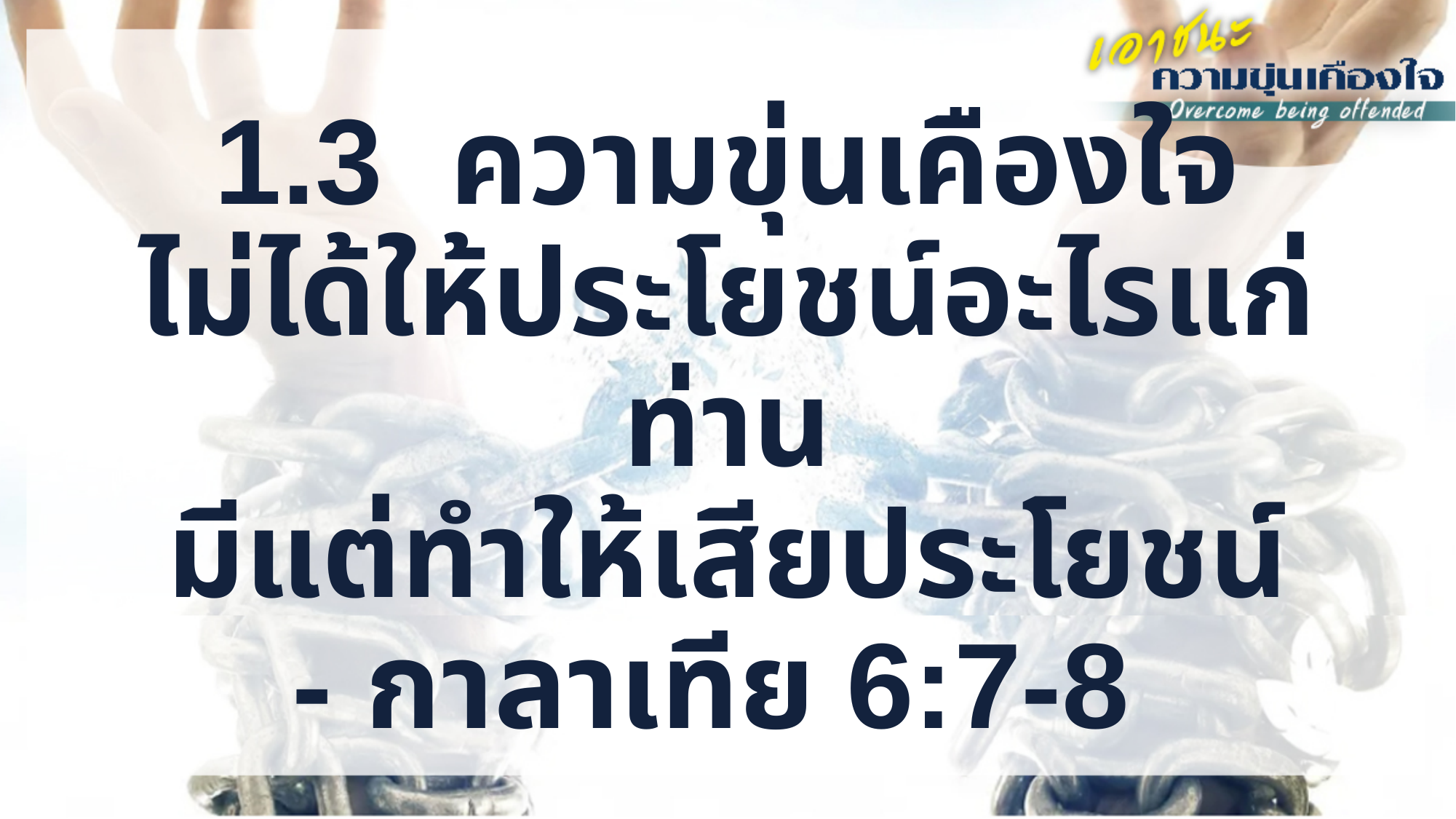

1.3  ความขุ่นเคืองใจ
ไม่ได้ให้ประโยชน์อะไรแก่ท่าน
มีแต่ทำให้เสียประโยชน์
- กาลาเทีย 6:7-8